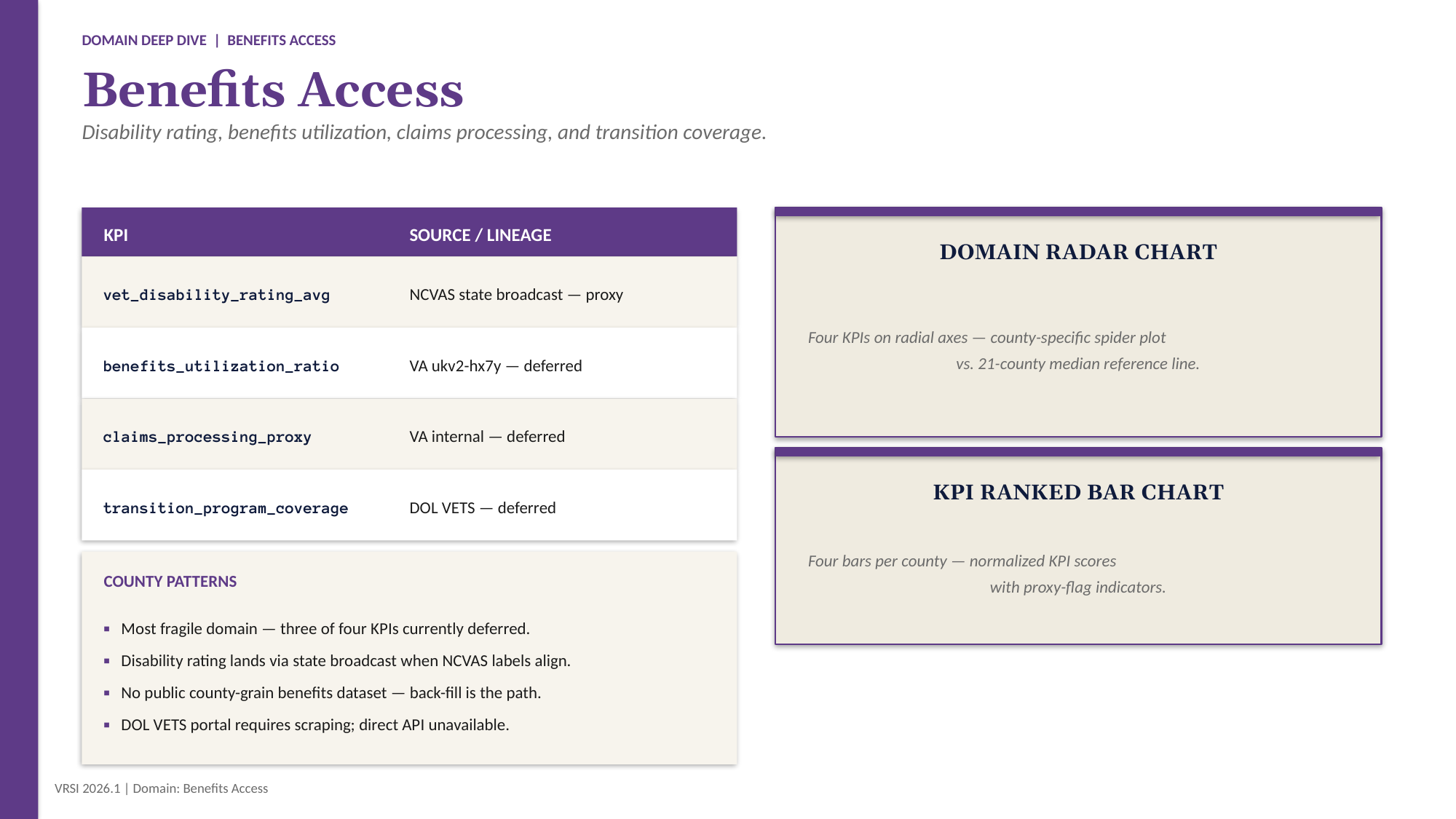

DOMAIN DEEP DIVE  |  BENEFITS ACCESS
Benefits Access
Disability rating, benefits utilization, claims processing, and transition coverage.

KPI
SOURCE / LINEAGE

DOMAIN RADAR CHART

vet_disability_rating_avg
NCVAS state broadcast — proxy
Four KPIs on radial axes — county-specific spider plot
vs. 21-county median reference line.

benefits_utilization_ratio
VA ukv2-hx7y — deferred

claims_processing_proxy
VA internal — deferred

transition_program_coverage
DOL VETS — deferred
KPI RANKED BAR CHART
Four bars per county — normalized KPI scores
with proxy-flag indicators.

COUNTY PATTERNS
▪   Most fragile domain — three of four KPIs currently deferred.
▪   Disability rating lands via state broadcast when NCVAS labels align.
▪   No public county-grain benefits dataset — back-fill is the path.
▪   DOL VETS portal requires scraping; direct API unavailable.
VRSI 2026.1 | Domain: Benefits Access